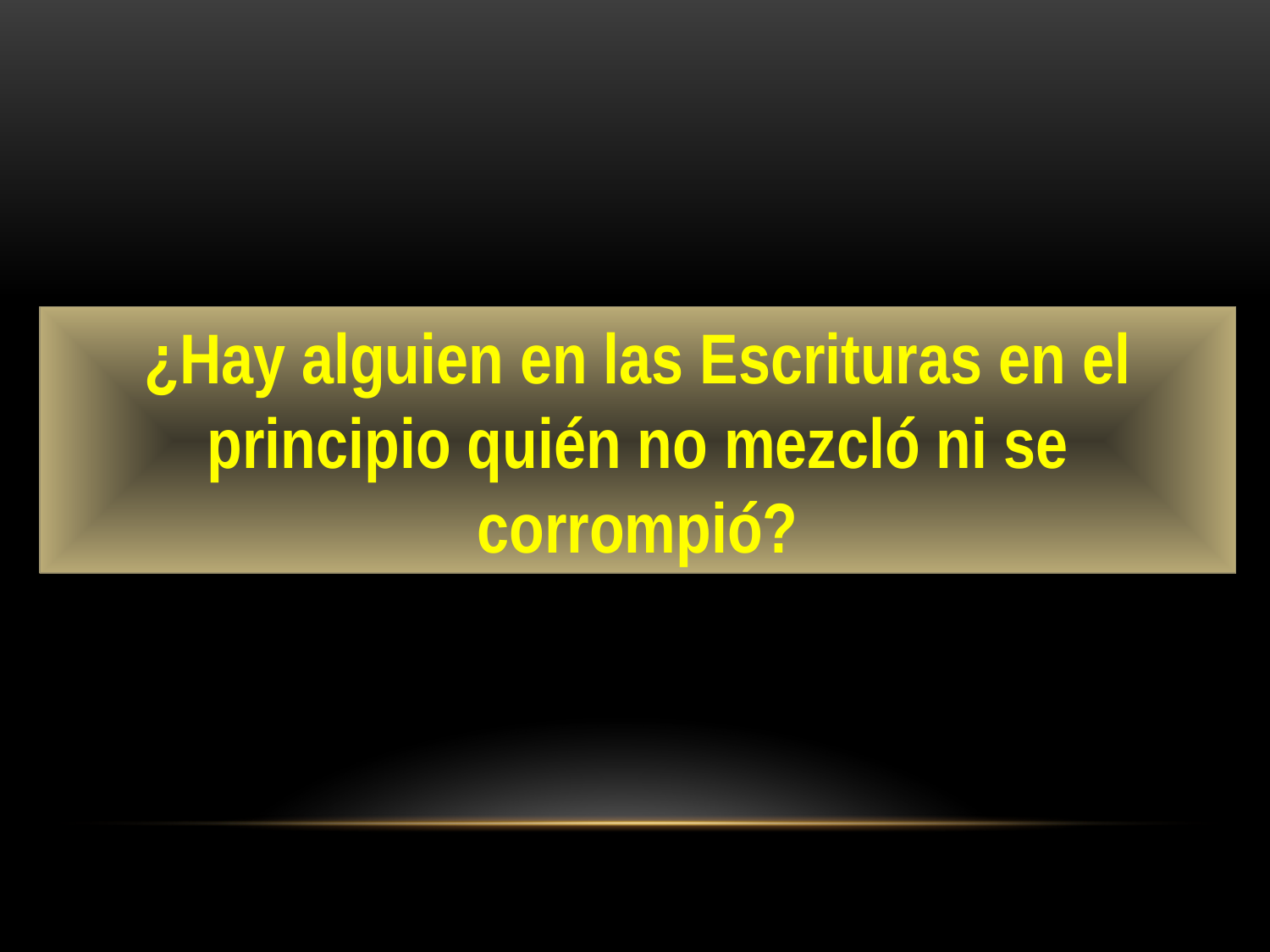

¿Hay alguien en las Escrituras en el principio quién no mezcló ni se corrompió?